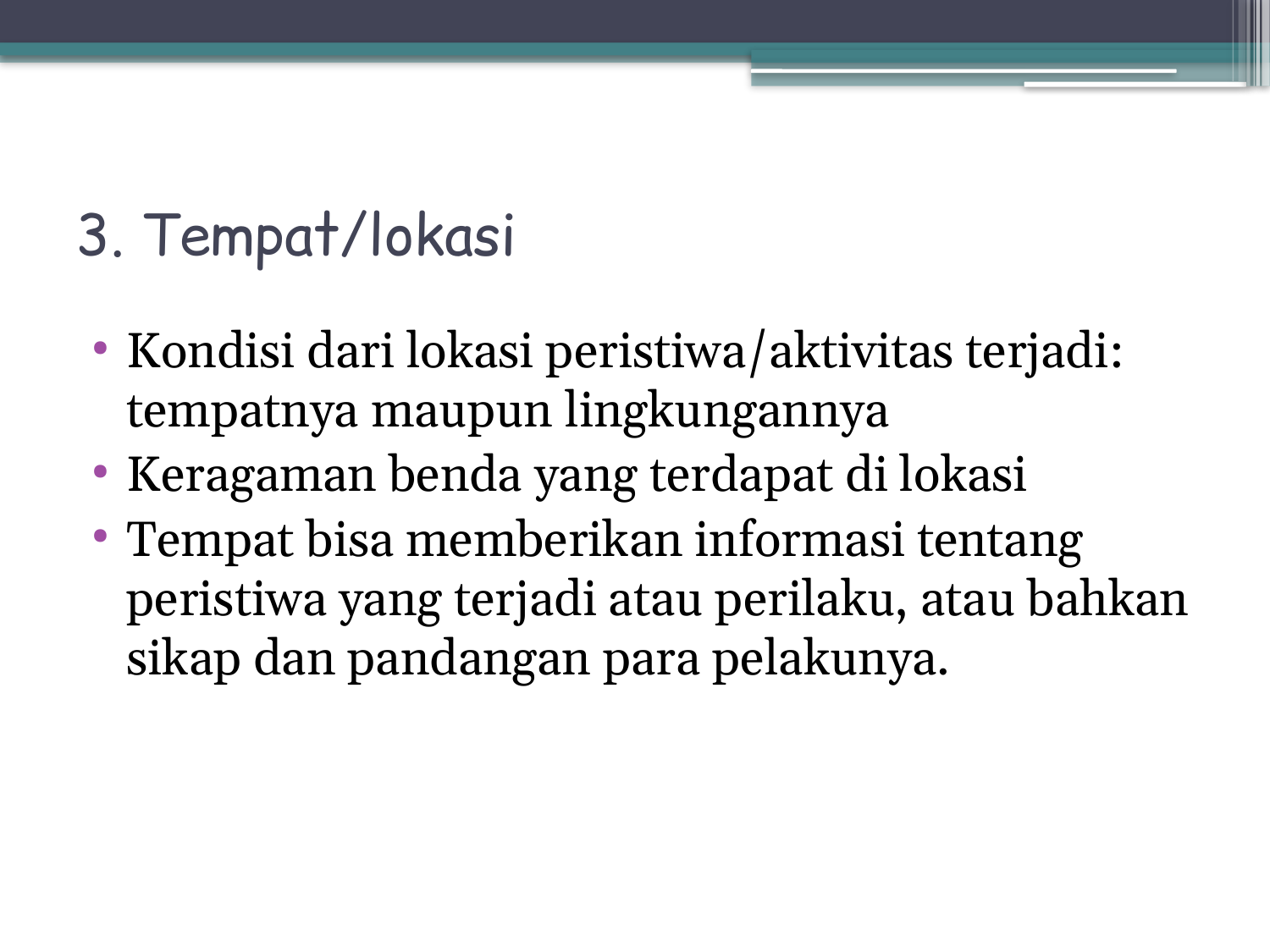

# 3. Tempat/lokasi
Kondisi dari lokasi peristiwa/aktivitas terjadi: tempatnya maupun lingkungannya
Keragaman benda yang terdapat di lokasi
Tempat bisa memberikan informasi tentang peristiwa yang terjadi atau perilaku, atau bahkan sikap dan pandangan para pelakunya.